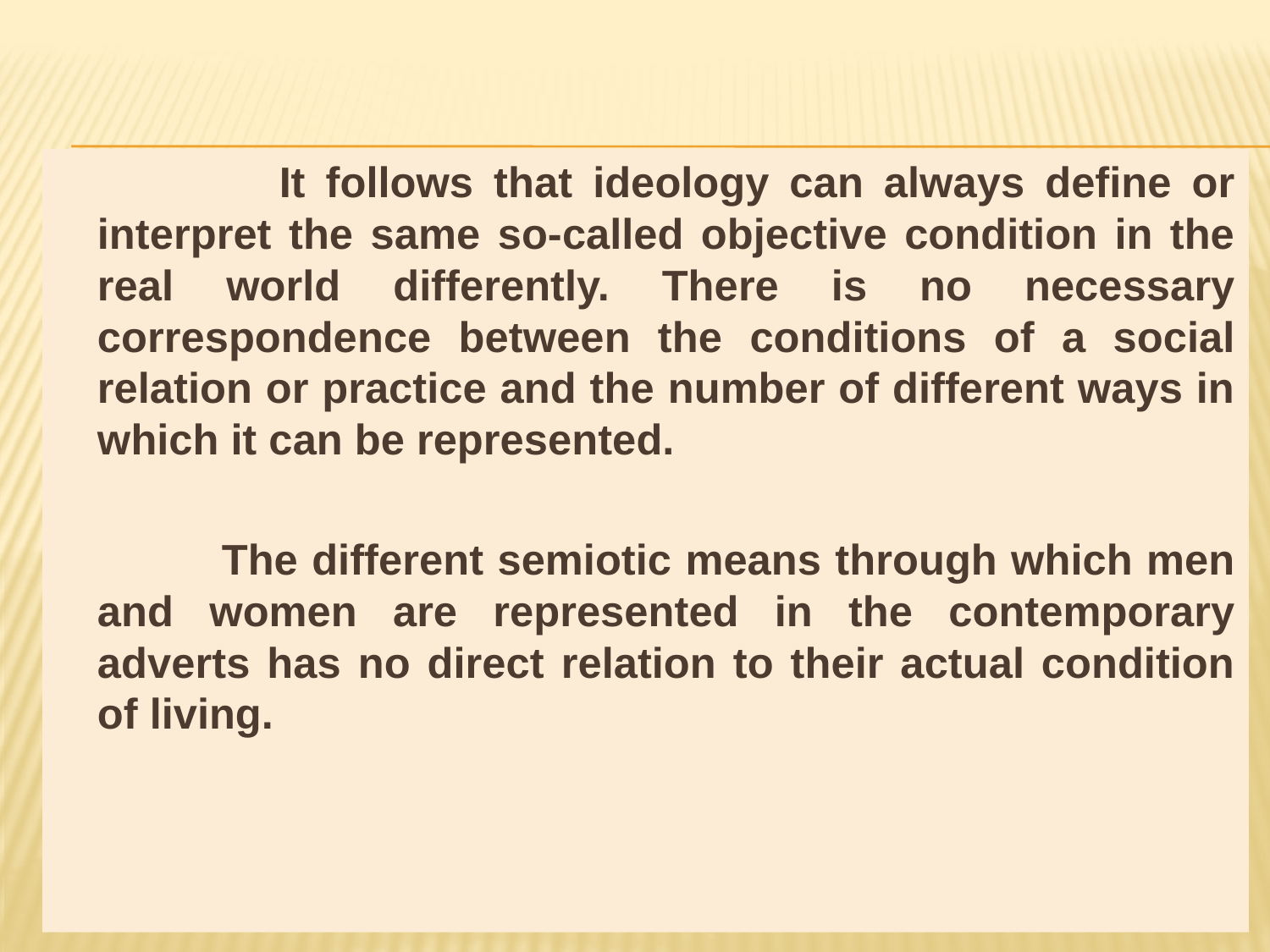

It follows that ideology can always define or interpret the same so-called objective condition in the real world differently. There is no necessary correspondence between the conditions of a social relation or practice and the number of different ways in which it can be represented.

            The different semiotic means through which men and women are represented in the contemporary adverts has no direct relation to their actual condition of living.